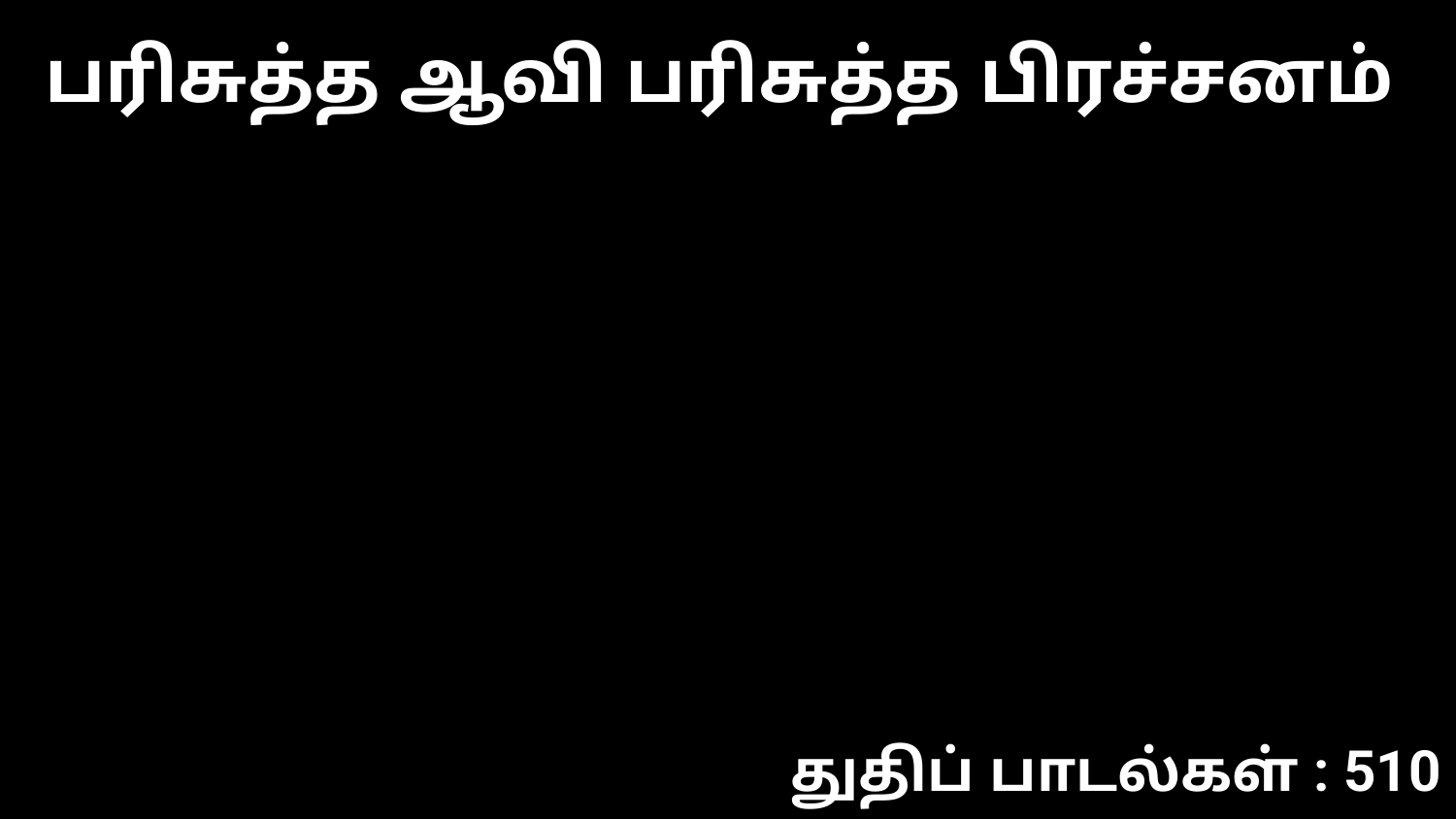

பரிசுத்த ஆவி பரிசுத்த பிரச்சனம்
துதிப் பாடல்கள் : 510